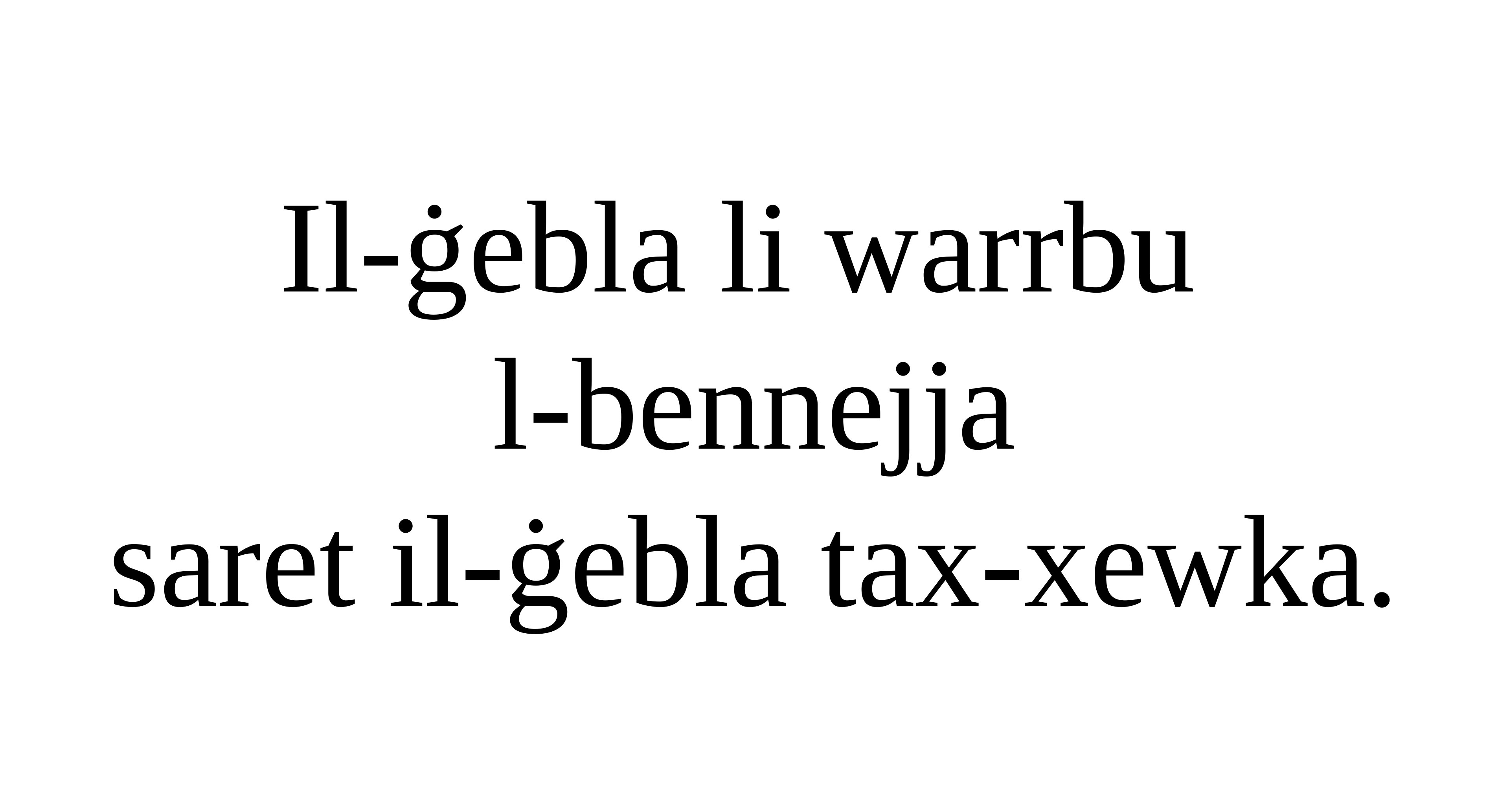

Il-ġebla li warrbu
l-bennejja
saret il-ġebla tax-xewka.